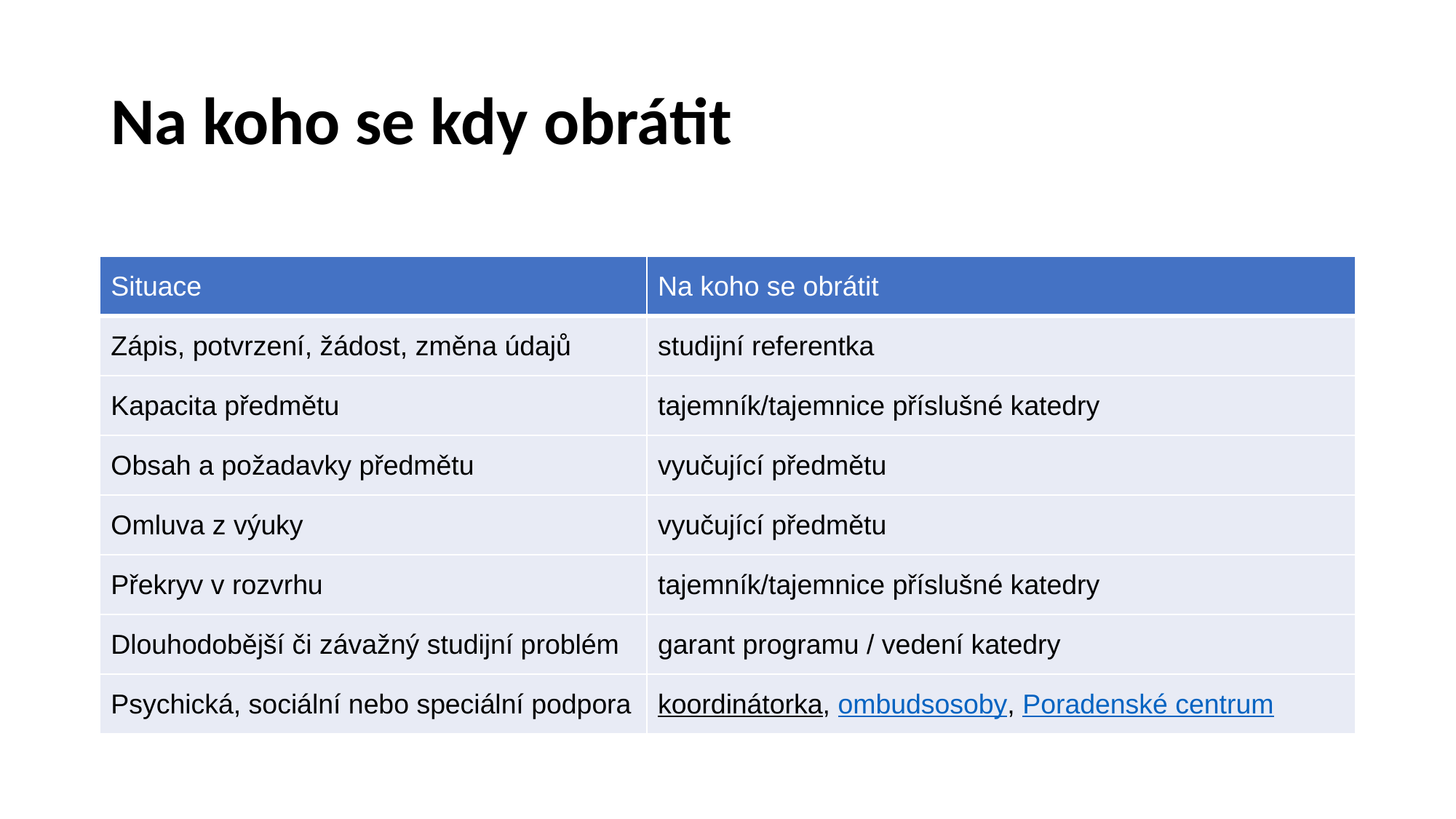

# Na koho se kdy obrátit
| Situace | Na koho se obrátit |
| --- | --- |
| Zápis, potvrzení, žádost, změna údajů | studijní referentka |
| Kapacita předmětu | tajemník/tajemnice příslušné katedry |
| Obsah a požadavky předmětu | vyučující předmětu |
| Omluva z výuky | vyučující předmětu |
| Překryv v rozvrhu | tajemník/tajemnice příslušné katedry |
| Dlouhodobější či závažný studijní problém | garant programu / vedení katedry |
| Psychická, sociální nebo speciální podpora | koordinátorka, ombudsosoby, Poradenské centrum |